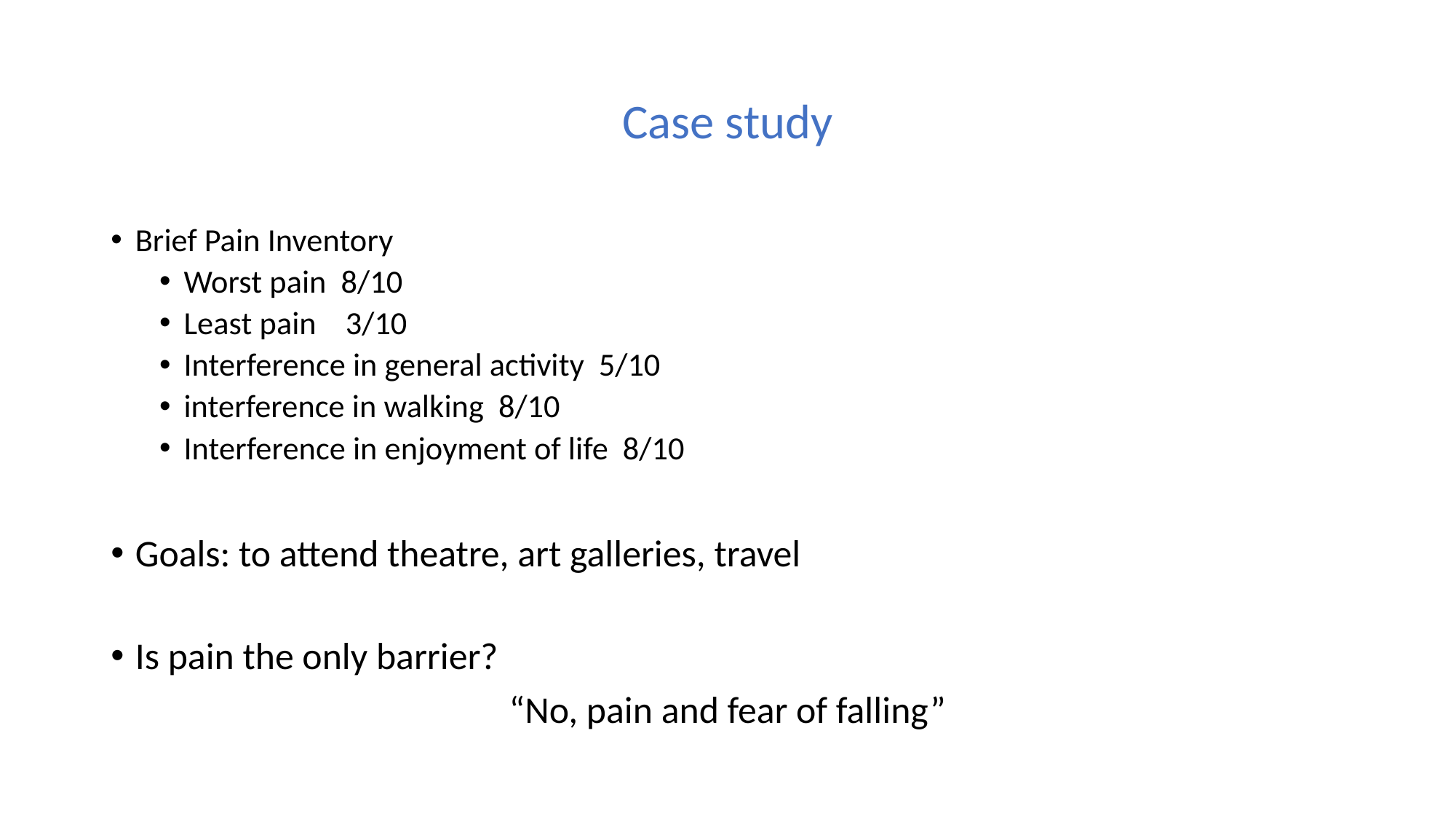

# Case study
Brief Pain Inventory
Worst pain  8/10
Least pain    3/10
Interference in general activity  5/10
interference in walking  8/10
Interference in enjoyment of life  8/10

Goals: to attend theatre, art galleries, travel

Is pain the only barrier?
“No, pain and fear of falling”